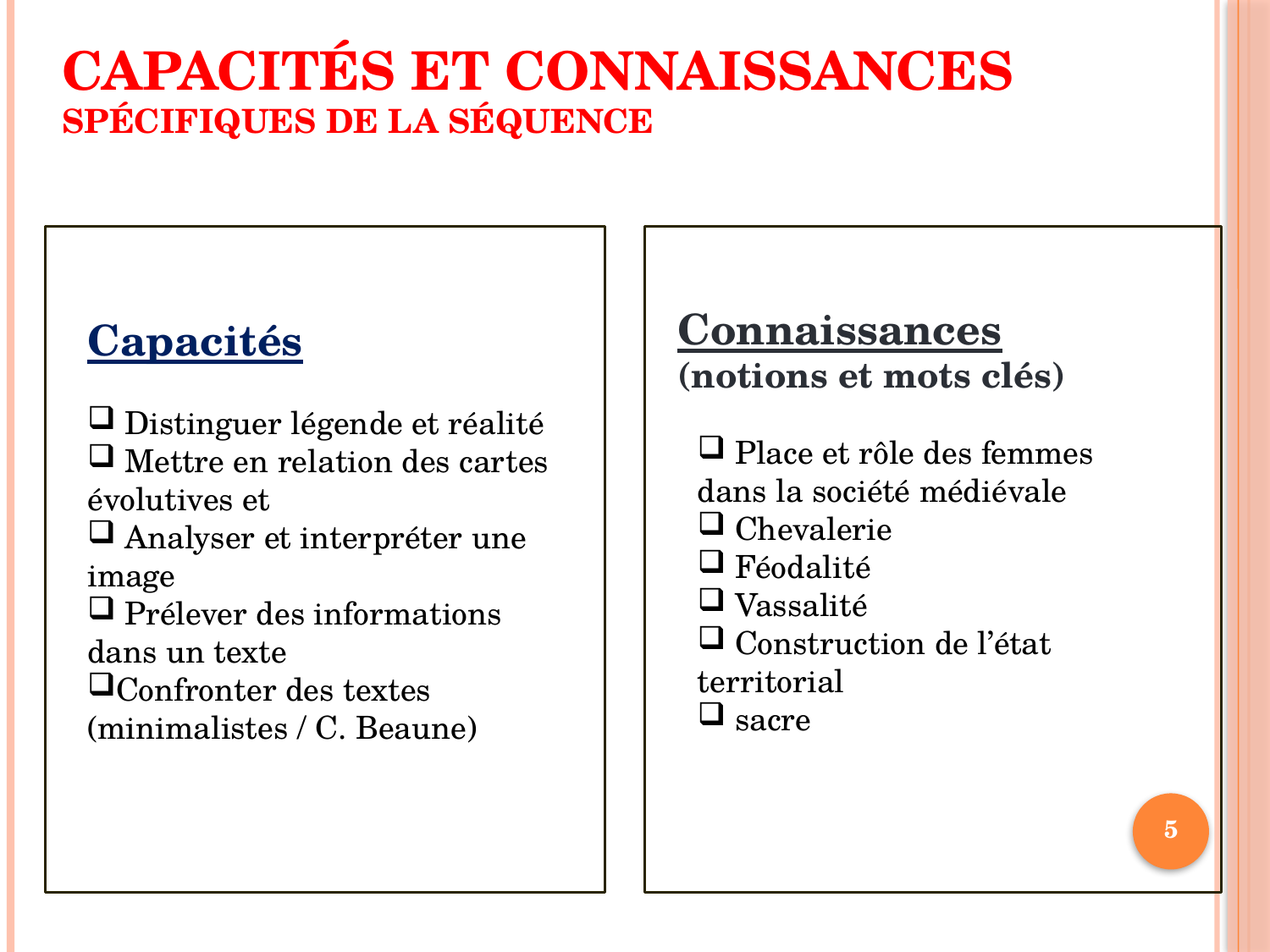

# Capacités et connaissances spécifiques de la séquence

Connaissances
(notions et mots clés)
Capacités

 Distinguer légende et réalité
 Mettre en relation des cartes évolutives et
 Analyser et interpréter une image
 Prélever des informations dans un texte
Confronter des textes (minimalistes / C. Beaune)
 Place et rôle des femmes dans la société médiévale
 Chevalerie
 Féodalité
 Vassalité
 Construction de l’état territorial
 sacre
5